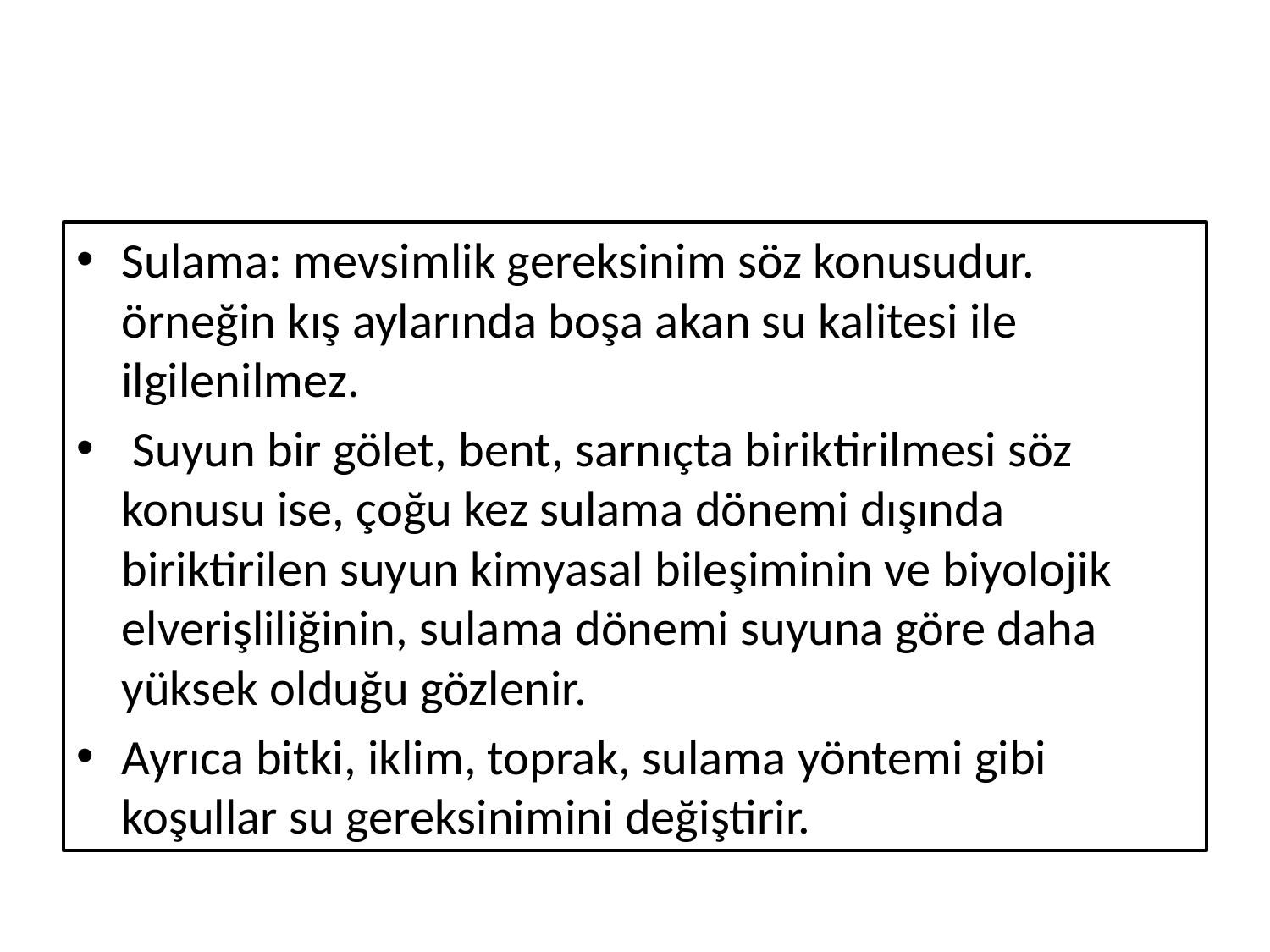

#
Sulama: mevsimlik gereksinim söz konusudur. örneğin kış aylarında boşa akan su kalitesi ile ilgilenilmez.
 Suyun bir gölet, bent, sarnıçta biriktirilmesi söz konusu ise, çoğu kez sulama dönemi dışında biriktirilen suyun kimyasal bileşiminin ve biyolojik elverişliliğinin, sulama dönemi suyuna göre daha yüksek olduğu gözlenir.
Ayrıca bitki, iklim, toprak, sulama yöntemi gibi koşullar su gereksinimini değiştirir.